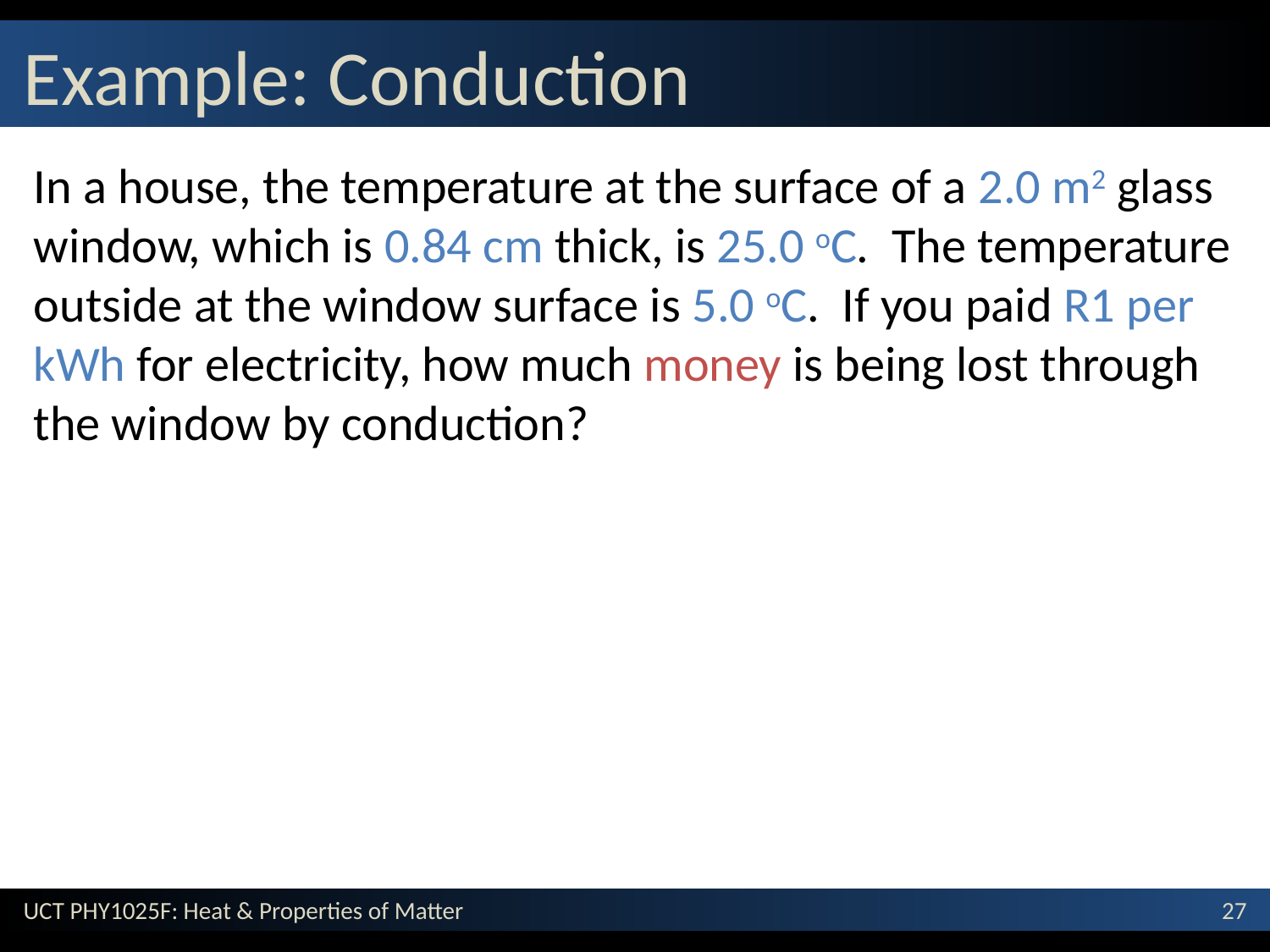

# Example: Conduction
In a house, the temperature at the surface of a 2.0 m2 glass window, which is 0.84 cm thick, is 25.0 oC.  The temperature outside at the window surface is 5.0 oC.  If you paid R1 per kWh for electricity, how much money is being lost through the window by conduction?